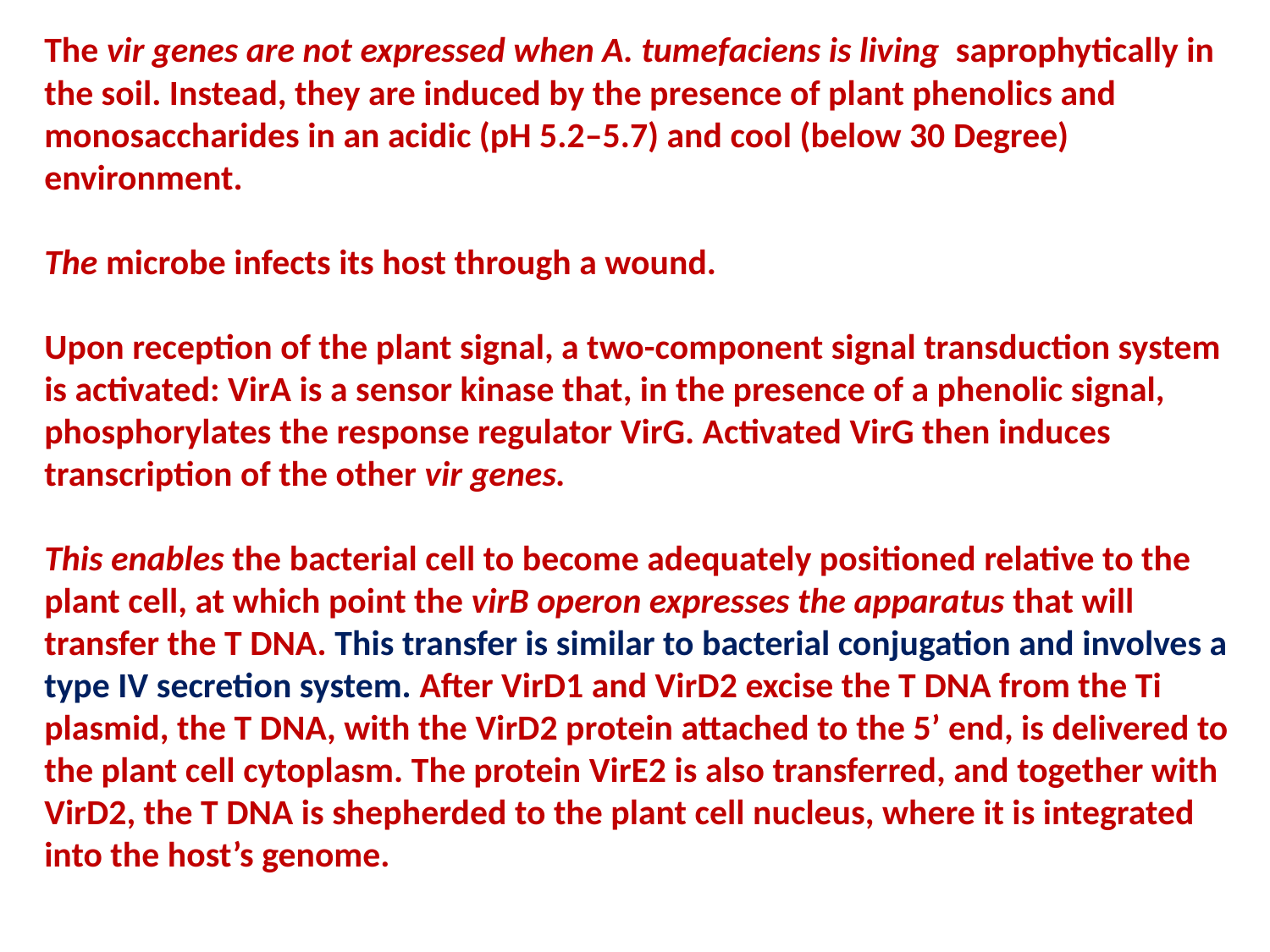

The vir genes are not expressed when A. tumefaciens is living  saprophytically in the soil. Instead, they are induced by the presence of plant phenolics and monosaccharides in an acidic (pH 5.2–5.7) and cool (below 30 Degree) environment.

The microbe infects its host through a wound.

Upon reception of the plant signal, a two-component signal transduction system is activated: VirA is a sensor kinase that, in the presence of a phenolic signal, phosphorylates the response regulator VirG. Activated VirG then induces transcription of the other vir genes.

This enables the bacterial cell to become adequately positioned relative to the plant cell, at which point the virB operon expresses the apparatus that will transfer the T DNA. This transfer is similar to bacterial conjugation and involves a type IV secretion system. After VirD1 and VirD2 excise the T DNA from the Ti plasmid, the T DNA, with the VirD2 protein attached to the 5’ end, is delivered to the plant cell cytoplasm. The protein VirE2 is also transferred, and together with VirD2, the T DNA is shepherded to the plant cell nucleus, where it is integrated into the host’s genome.